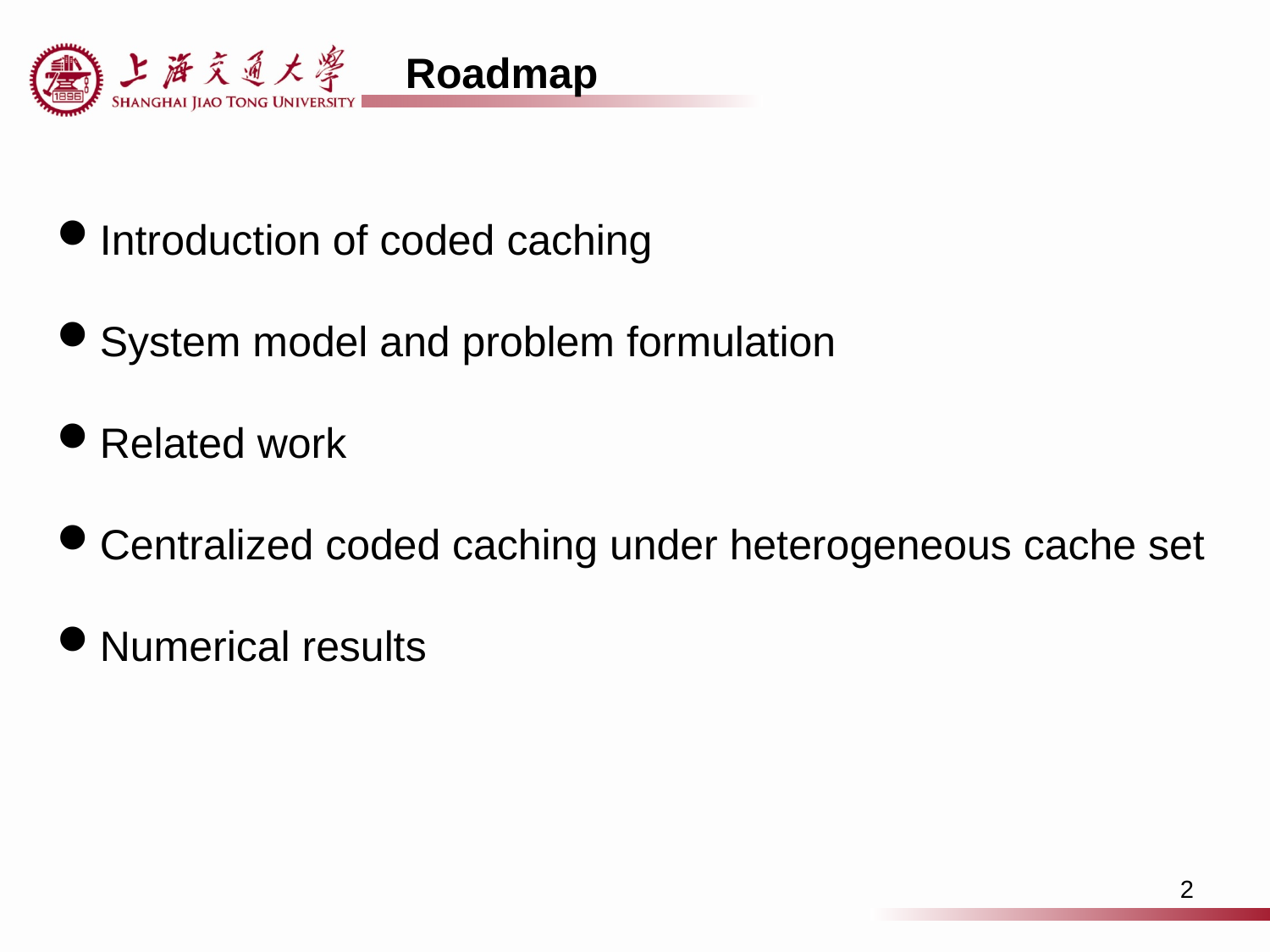

Roadmap
Introduction of coded caching
System model and problem formulation
Related work
Centralized coded caching under heterogeneous cache set
Numerical results
2